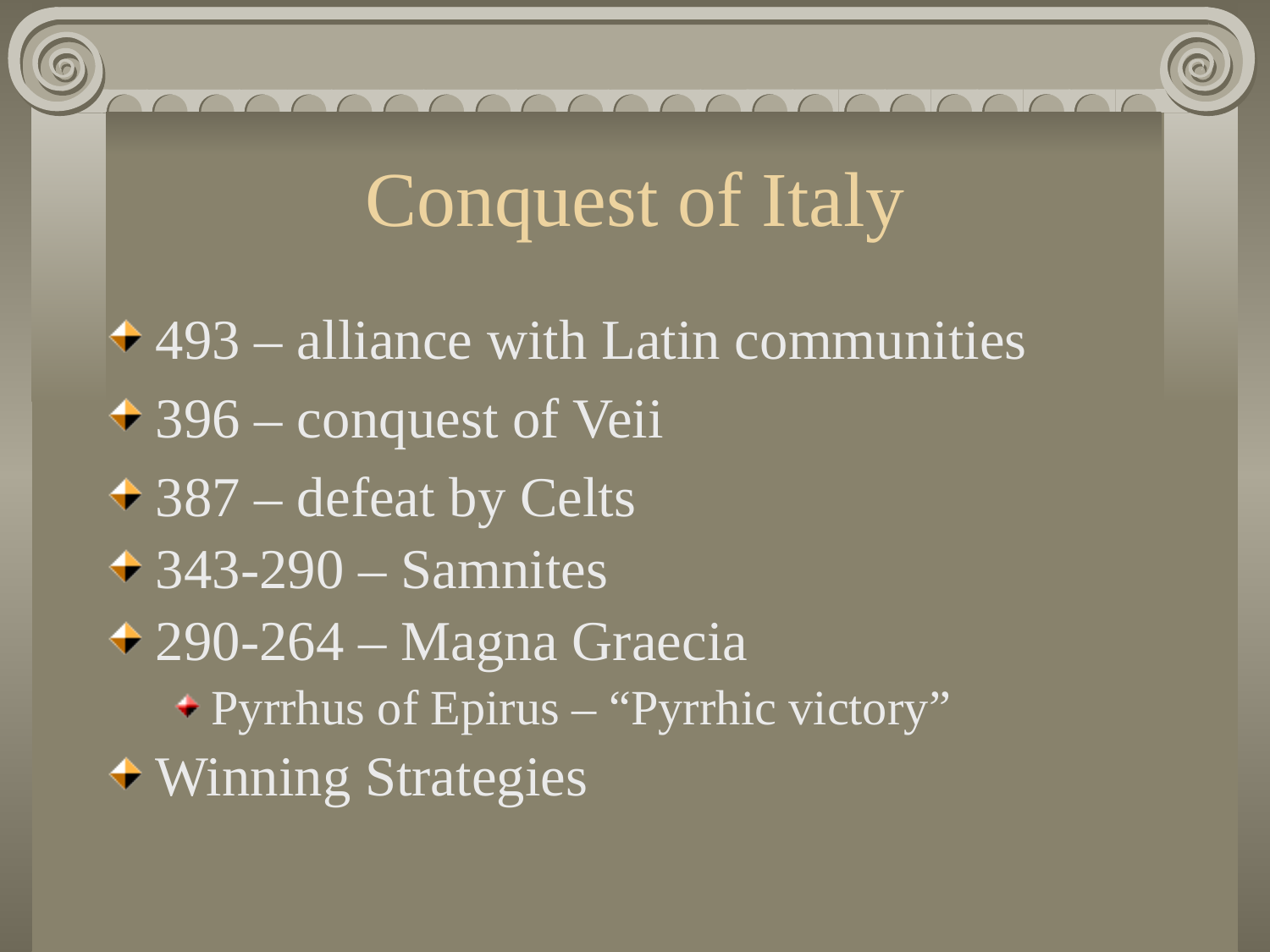

# Conquest of Italy
493 – alliance with Latin communities
396 – conquest of Veii
387 – defeat by Celts
343-290 – Samnites
290-264 – Magna Graecia
Pyrrhus of Epirus – “Pyrrhic victory”
Winning Strategies